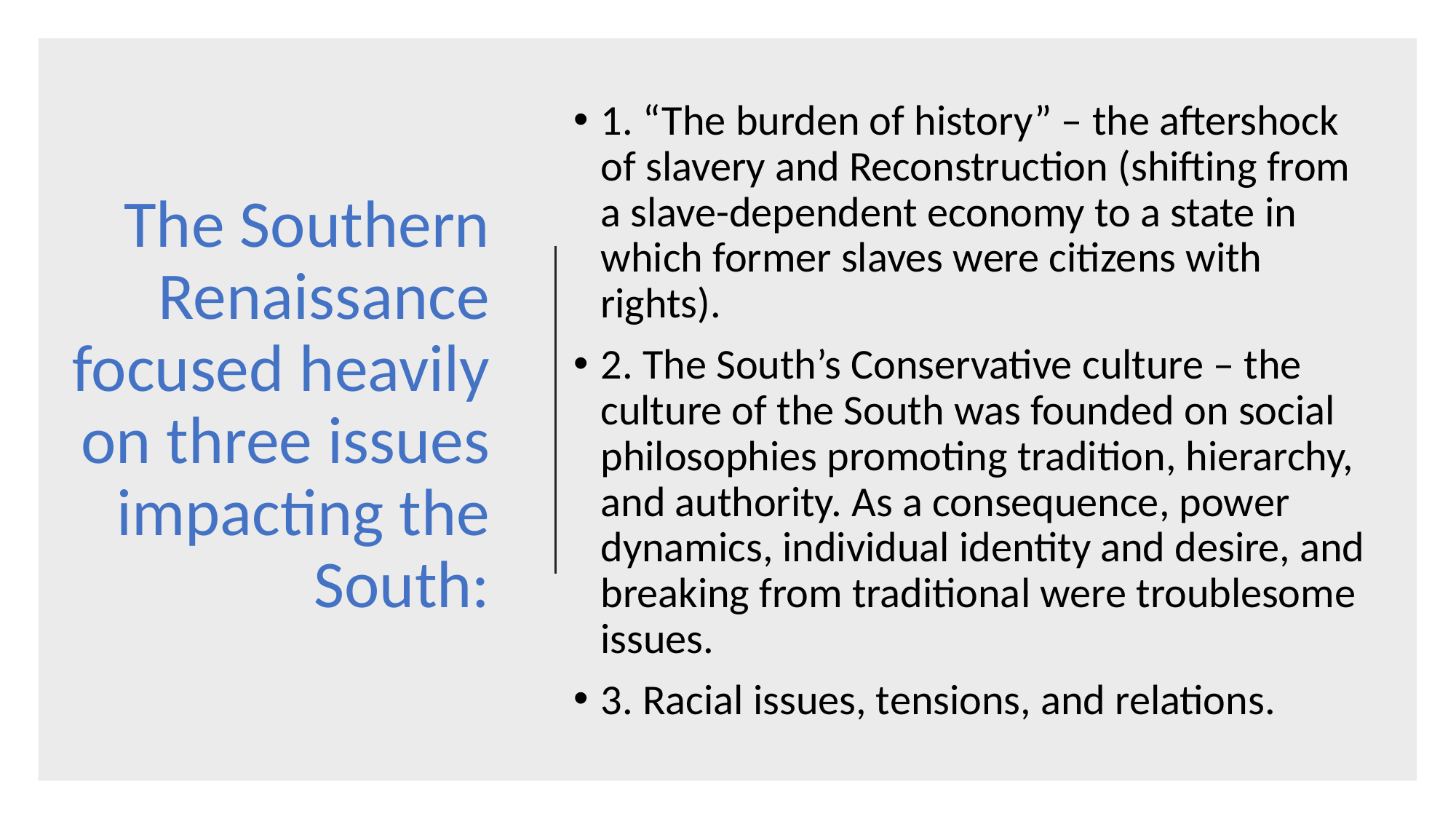

1. “The burden of history” – the aftershock of slavery and Reconstruction (shifting from a slave-dependent economy to a state in which former slaves were citizens with rights).
2. The South’s Conservative culture – the culture of the South was founded on social philosophies promoting tradition, hierarchy, and authority. As a consequence, power dynamics, individual identity and desire, and breaking from traditional were troublesome issues.
3. Racial issues, tensions, and relations.
# The Southern Renaissance focused heavily on three issues impacting the South: